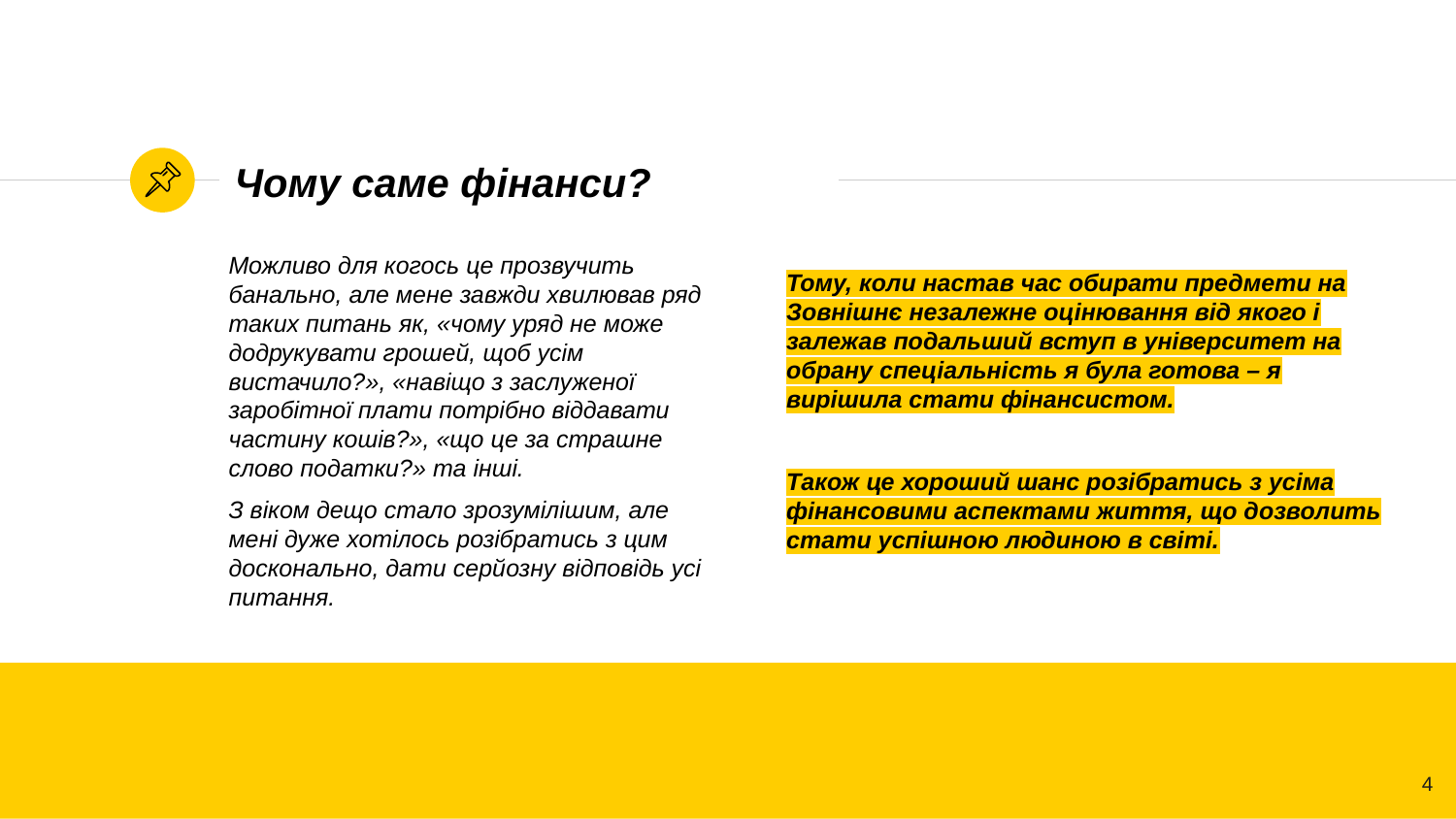

# Чому саме фінанси?

Можливо для когось це прозвучить банально, але мене завжди хвилював ряд таких питань як, «чому уряд не може додрукувати грошей, щоб усім вистачило?», «навіщо з заслуженої заробітної плати потрібно віддавати частину кошів?», «що це за страшне слово податки?» та інші.
З віком дещо стало зрозумілішим, але мені дуже хотілось розібратись з цим досконально, дати серйозну відповідь усі питання.
Тому, коли настав час обирати предмети на Зовнішнє незалежне оцінювання від якого і залежав подальший вступ в університет на обрану спеціальність я була готова – я вирішила стати фінансистом.

Також це хороший шанс розібратись з усіма фінансовими аспектами життя, що дозволить стати успішною людиною в світі.

4